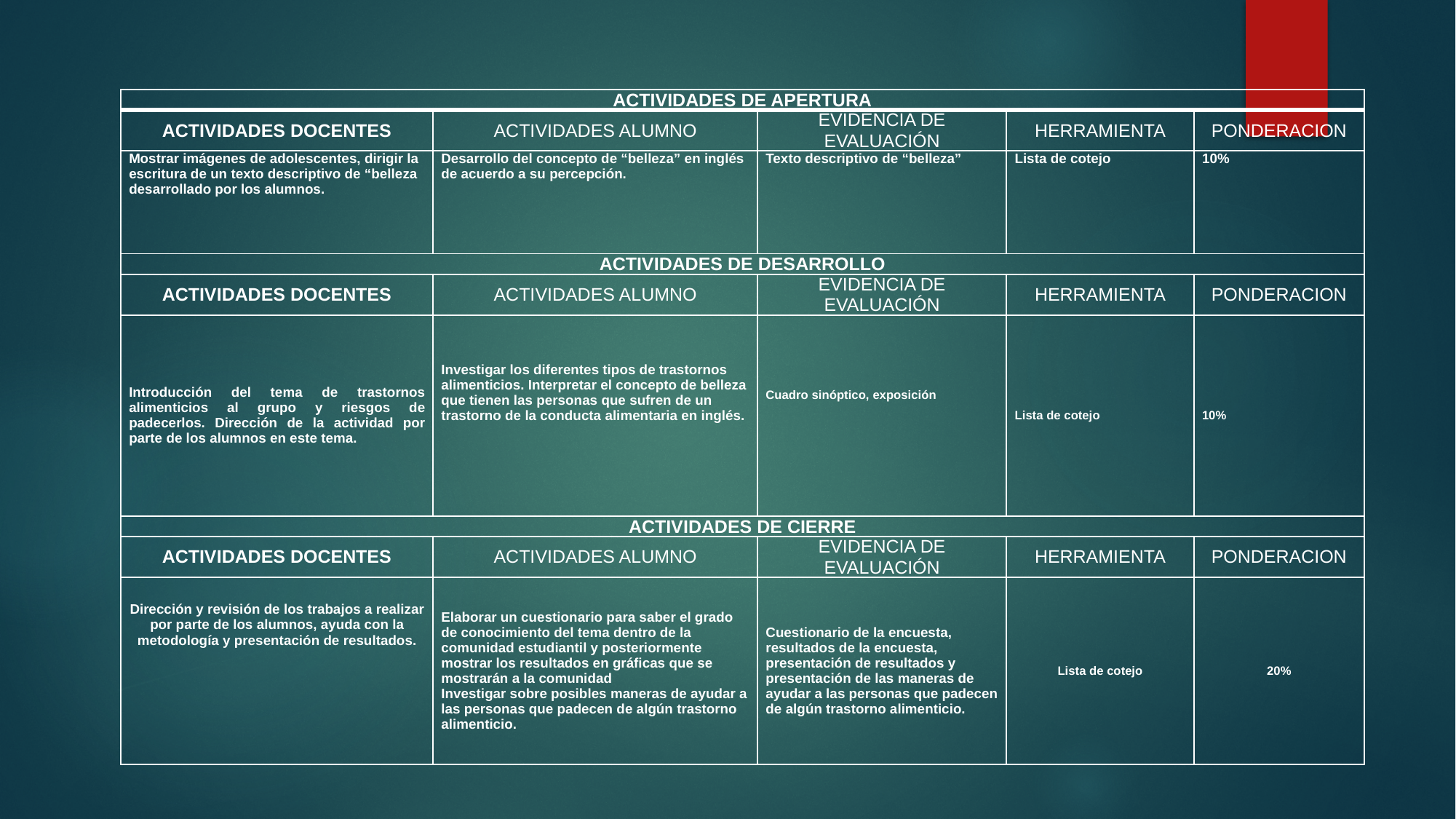

| ACTIVIDADES DE APERTURA |  |  |  |  |
| --- | --- | --- | --- | --- |
| ACTIVIDADES DOCENTES | ACTIVIDADES ALUMNO | EVIDENCIA DE EVALUACIÓN | HERRAMIENTA | PONDERACION |
| Mostrar imágenes de adolescentes, dirigir la escritura de un texto descriptivo de “belleza desarrollado por los alumnos. | Desarrollo del concepto de “belleza” en inglés de acuerdo a su percepción. | Texto descriptivo de “belleza” | Lista de cotejo | 10% |
| ACTIVIDADES DE DESARROLLO |  |  |  |  |
| ACTIVIDADES DOCENTES | ACTIVIDADES ALUMNO | EVIDENCIA DE EVALUACIÓN | HERRAMIENTA | PONDERACION |
| Introducción del tema de trastornos alimenticios al grupo y riesgos de padecerlos. Dirección de la actividad por parte de los alumnos en este tema. | Investigar los diferentes tipos de trastornos alimenticios. Interpretar el concepto de belleza que tienen las personas que sufren de un trastorno de la conducta alimentaria en inglés. | Cuadro sinóptico, exposición | Lista de cotejo | 10% |
| ACTIVIDADES DE CIERRE |  |  |  |  |
| ACTIVIDADES DOCENTES | ACTIVIDADES ALUMNO | EVIDENCIA DE EVALUACIÓN | HERRAMIENTA | PONDERACION |
| Dirección y revisión de los trabajos a realizar por parte de los alumnos, ayuda con la metodología y presentación de resultados. | Elaborar un cuestionario para saber el grado de conocimiento del tema dentro de la comunidad estudiantil y posteriormente mostrar los resultados en gráficas que se mostrarán a la comunidad Investigar sobre posibles maneras de ayudar a las personas que padecen de algún trastorno alimenticio. | Cuestionario de la encuesta, resultados de la encuesta, presentación de resultados y presentación de las maneras de ayudar a las personas que padecen de algún trastorno alimenticio. | Lista de cotejo | 20% |